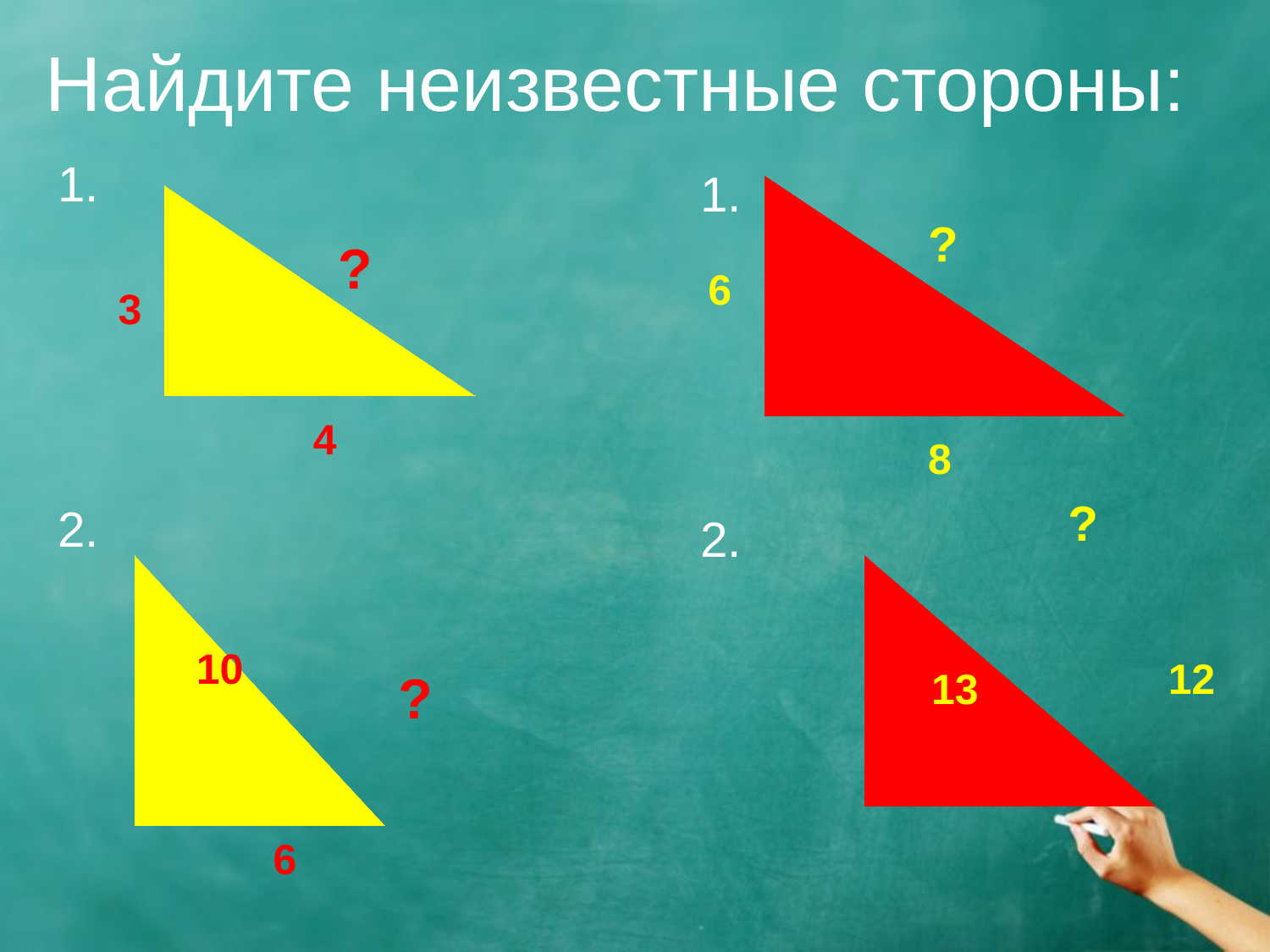

# Найдите неизвестные стороны:
1.

2.
1.

2.

?
?
6
3
4
8
?

10
12
?
13
6